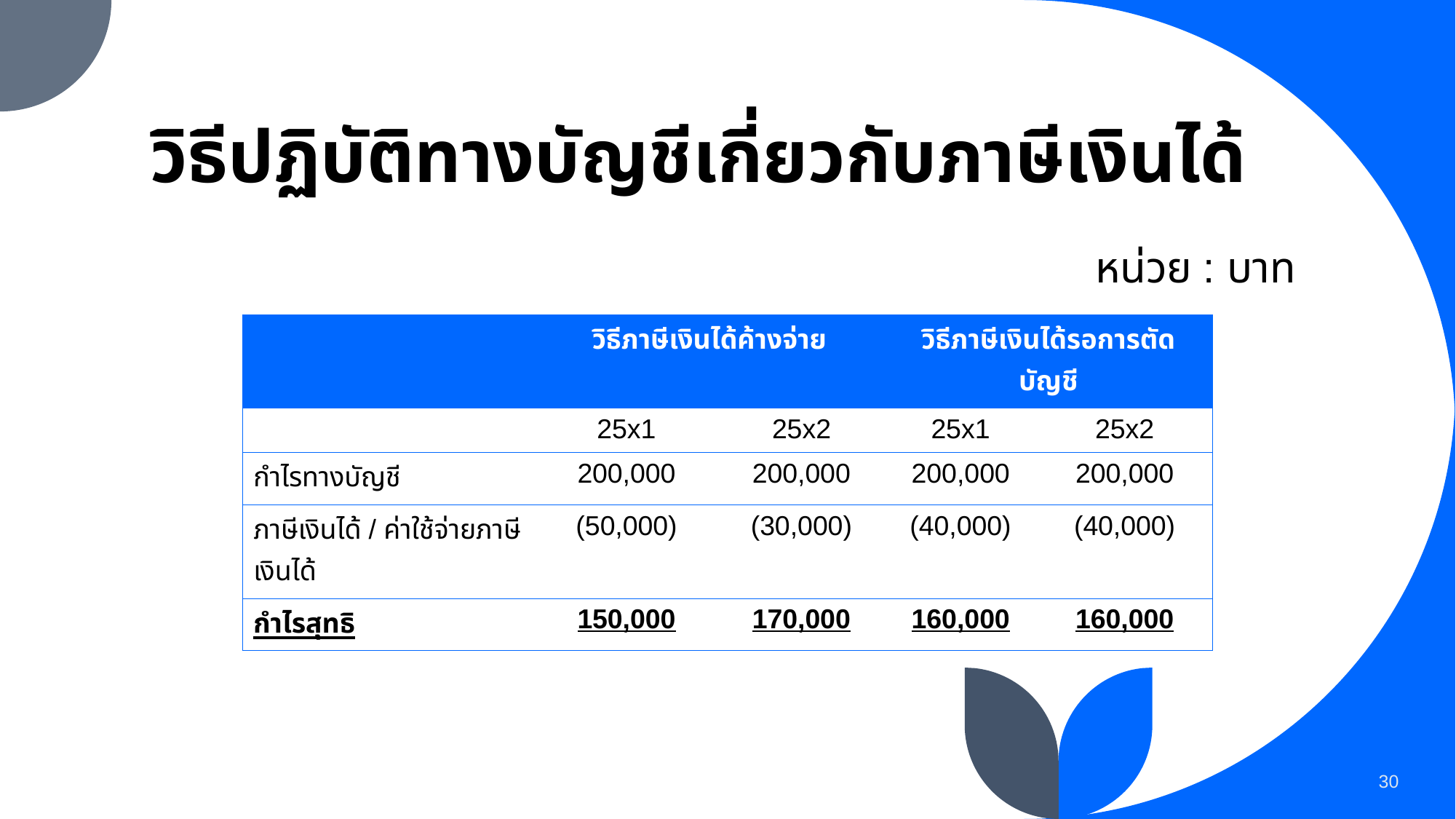

# วิธีปฏิบัติทางบัญชีเกี่ยวกับภาษีเงินได้
หน่วย : บาท
|  | วิธีภาษีเงินได้ค้างจ่าย |  | วิธีภาษีเงินได้รอการตัดบัญชี |  |
| --- | --- | --- | --- | --- |
|  | 25x1 | 25x2 | 25x1 | 25x2 |
| กำไรทางบัญชี | 200,000 | 200,000 | 200,000 | 200,000 |
| ภาษีเงินได้ / ค่าใช้จ่ายภาษีเงินได้ | (50,000) | (30,000) | (40,000) | (40,000) |
| กำไรสุทธิ | 150,000 | 170,000 | 160,000 | 160,000 |
30